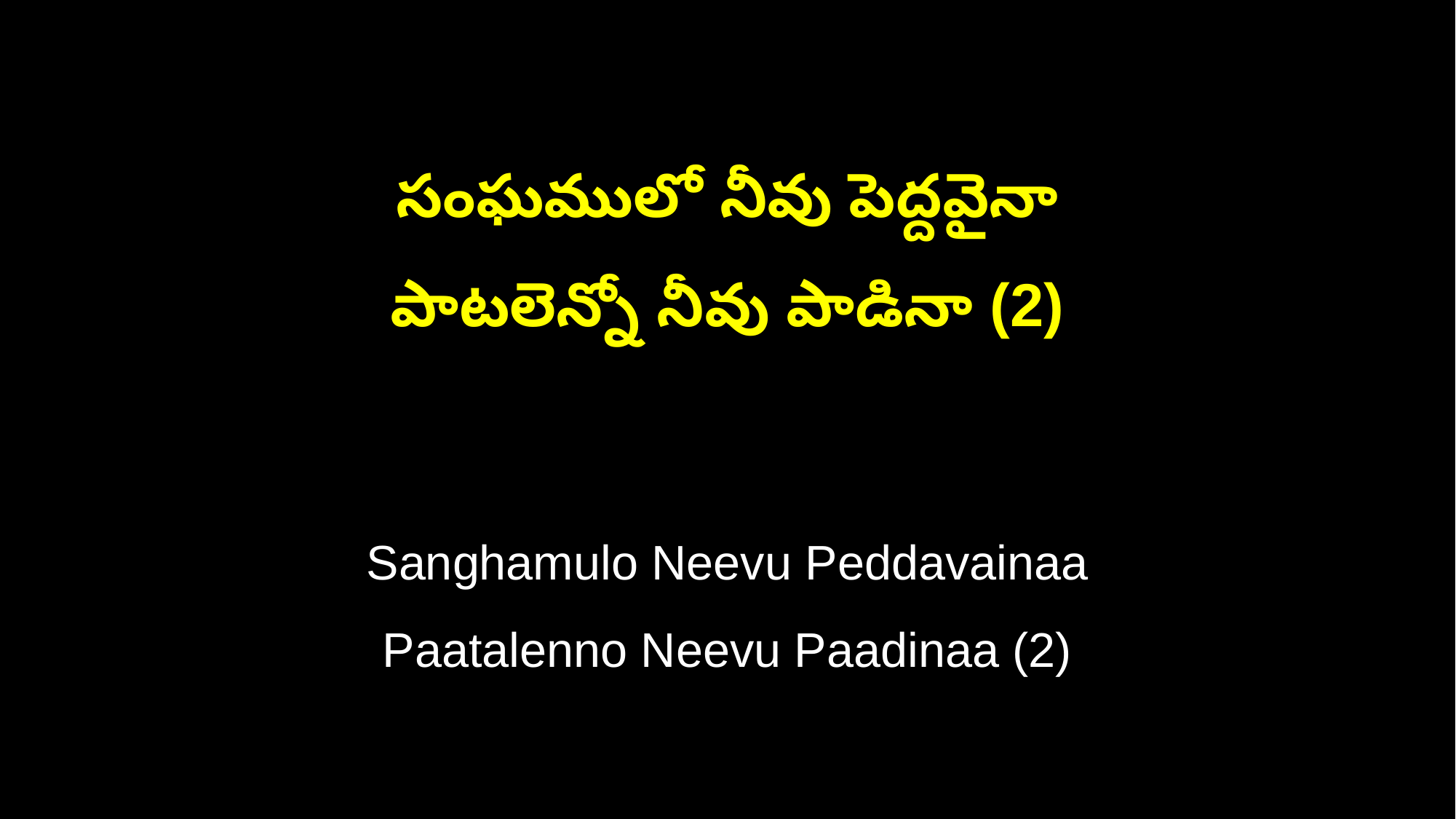

సంఘములో నీవు పెద్దవైనా
పాటలెన్నో నీవు పాడినా (2)
Sanghamulo Neevu Peddavainaa
Paatalenno Neevu Paadinaa (2)